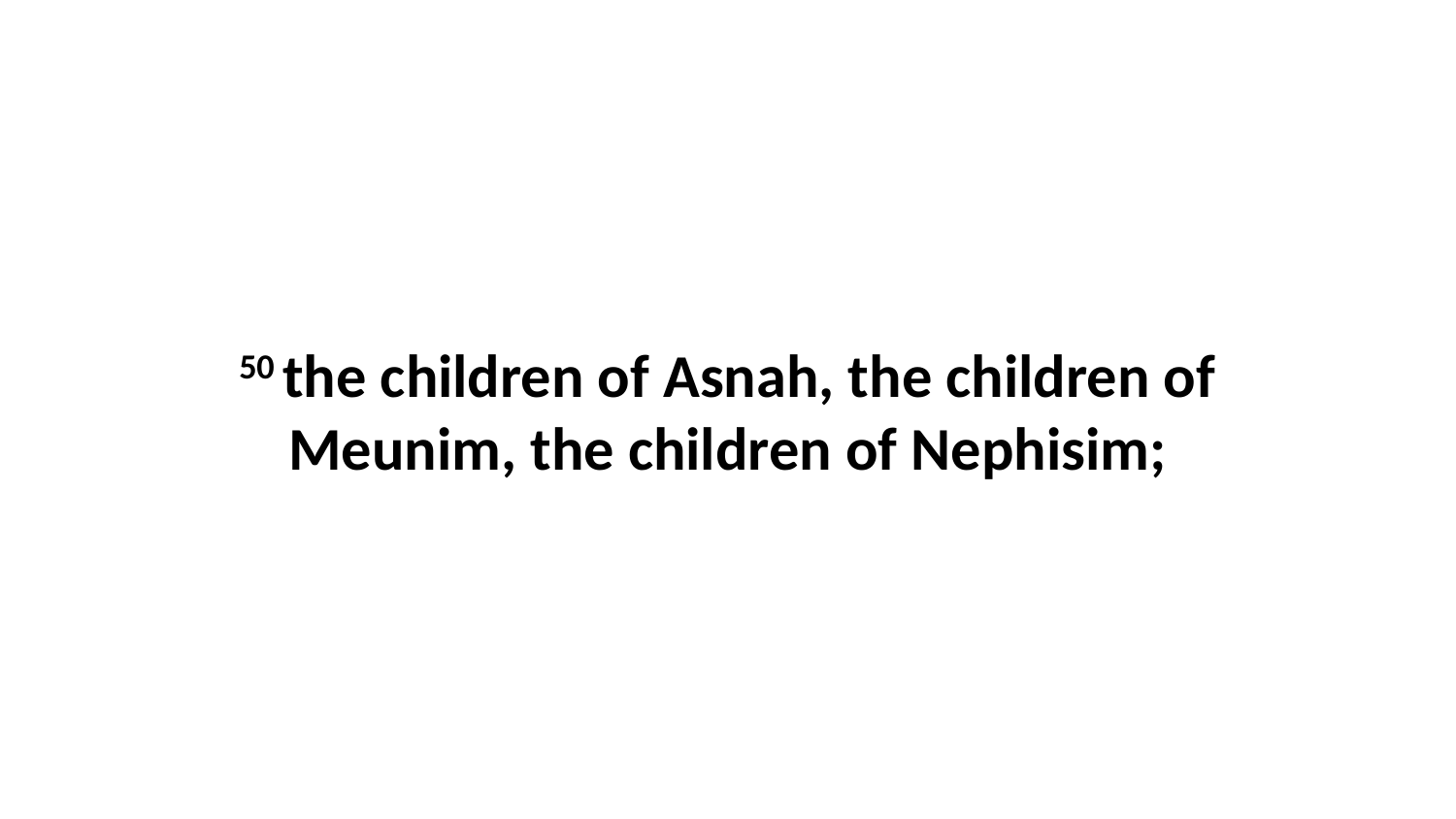

50 the children of Asnah, the children of Meunim, the children of Nephisim;